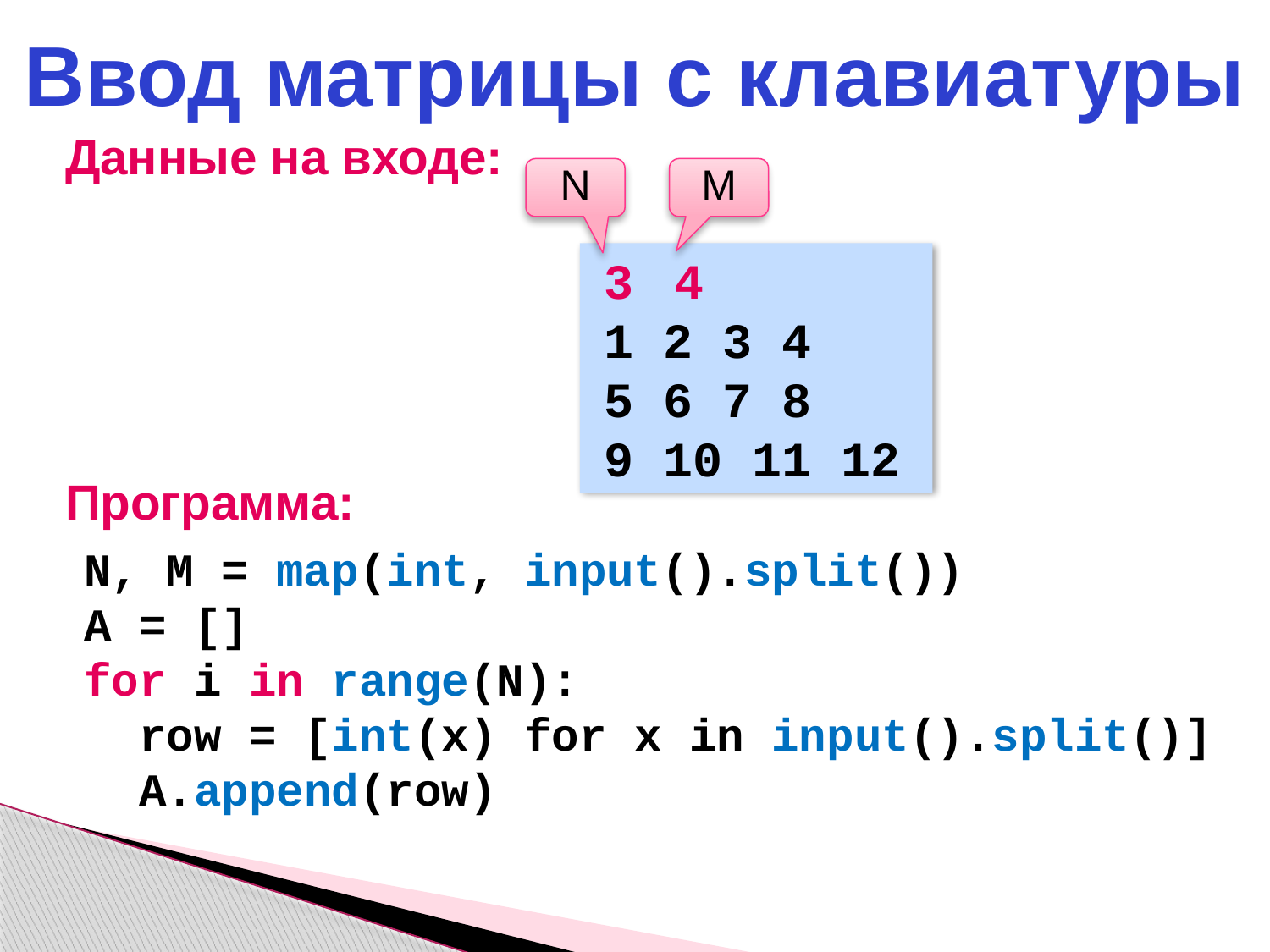

Ввод матрицы с клавиатуры
Данные на входе:
N
M
3  4
1 2 3 4
5 6 7 8
9 10 11 12
Программа:
N, M = map(int, input().split())
A = []
for i in range(N):
  row = [int(x) for x in input().split()]
  A.append(row)